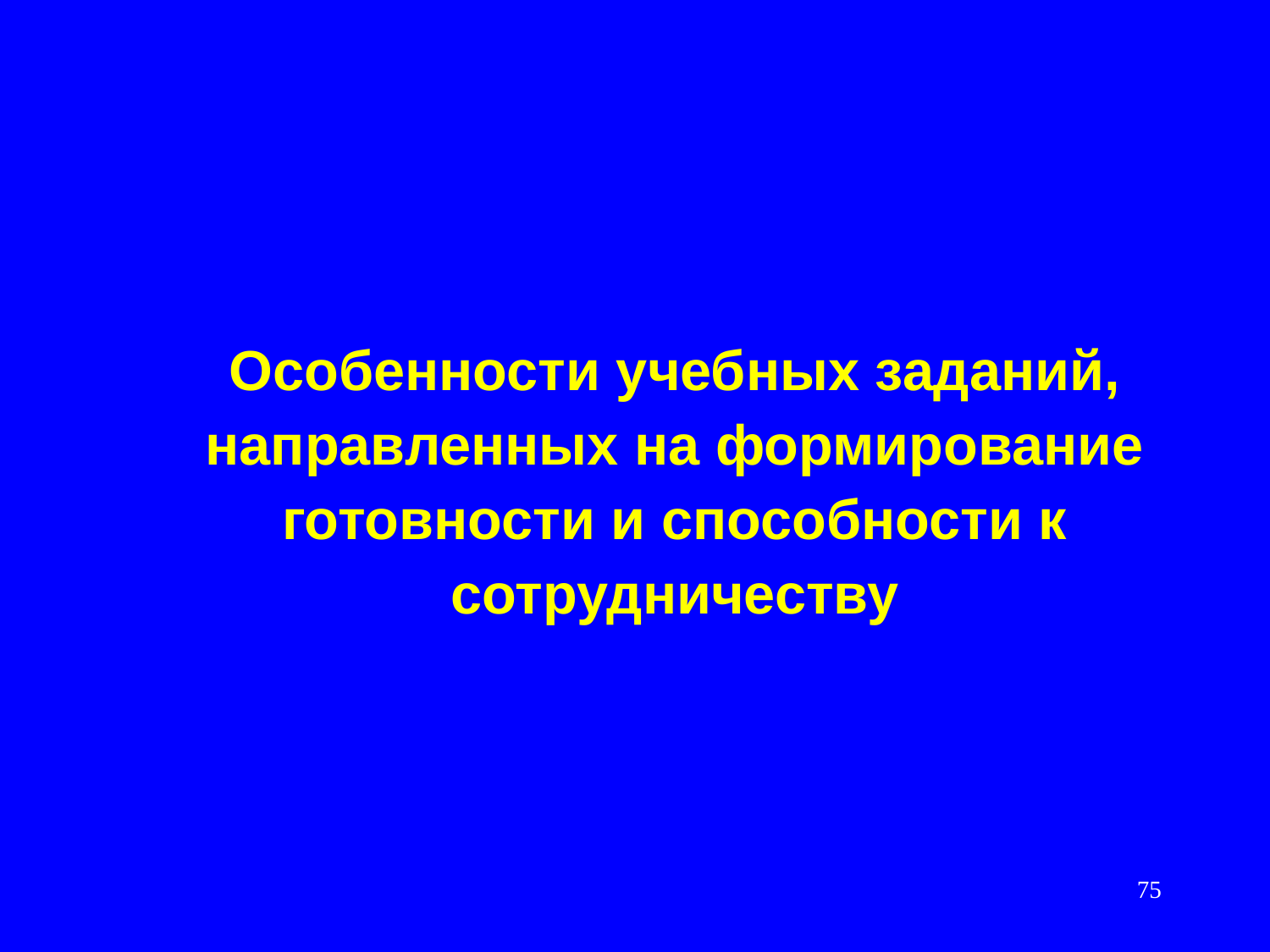

Особенности учебных заданий, направленных на формирование готовности и способности к сотрудничеству
75